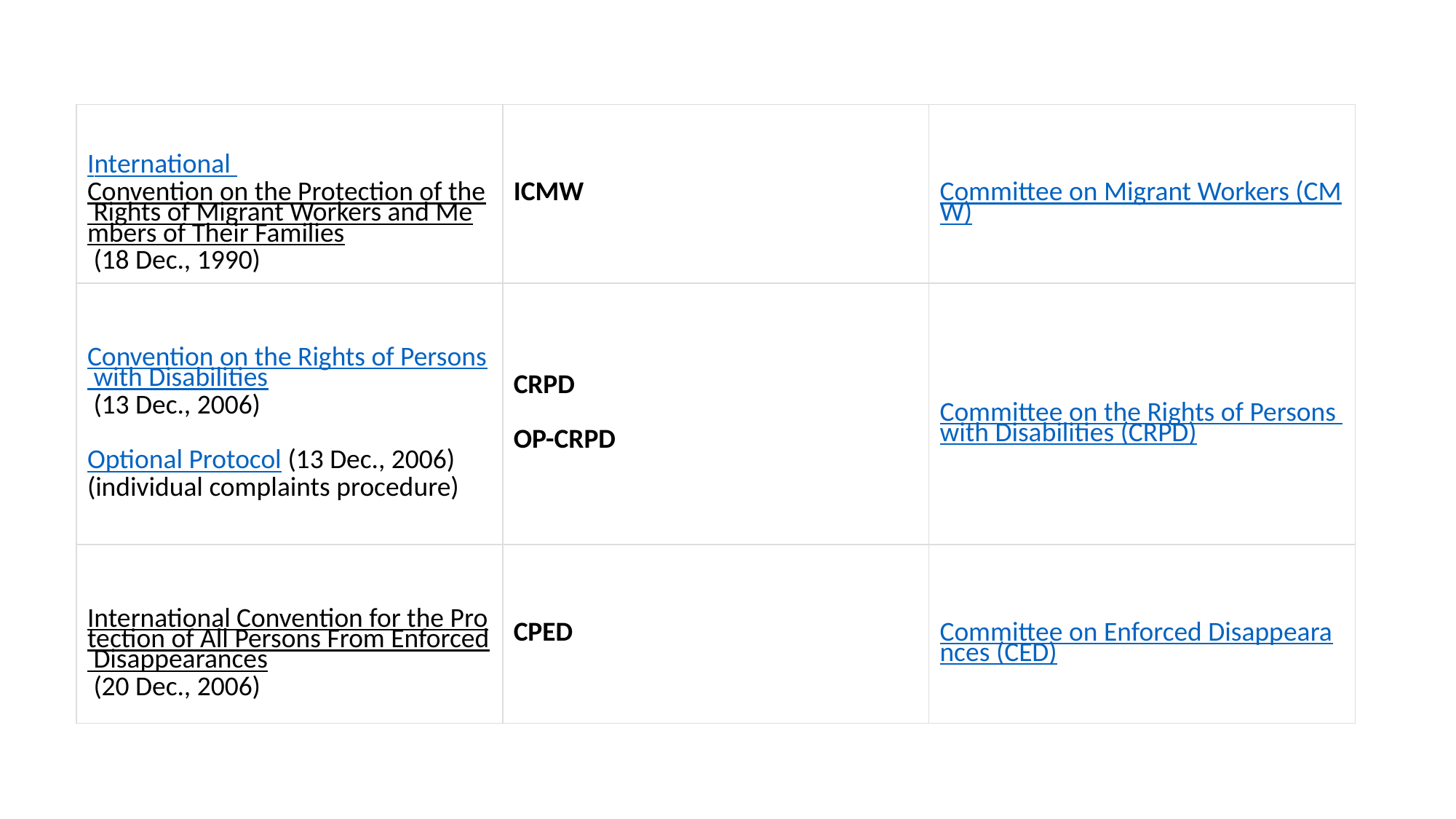

| International Convention on the Protection of the Rights of Migrant Workers and Members of Their Families (18 Dec., 1990) | ICMW | Committee on Migrant Workers (CMW) |
| --- | --- | --- |
| Convention on the Rights of Persons with Disabilities (13 Dec., 2006) Optional Protocol (13 Dec., 2006) (individual complaints procedure) | CRPD OP-CRPD | Committee on the Rights of Persons with Disabilities (CRPD) |
| International Convention for the Protection of All Persons From Enforced Disappearances (20 Dec., 2006) | CPED | Committee on Enforced Disappearances (CED) |